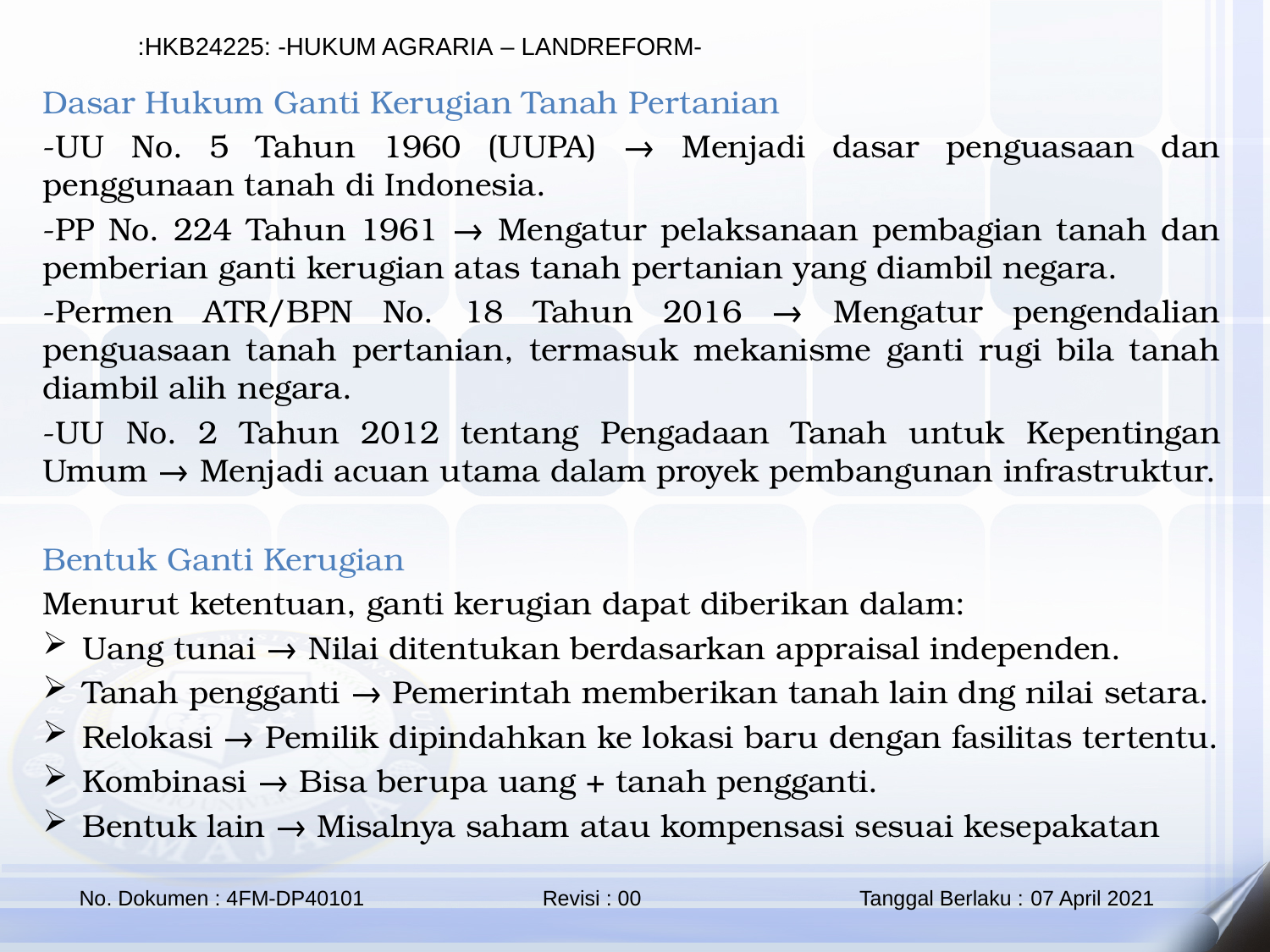

Dasar Hukum Ganti Kerugian Tanah Pertanian
-UU No. 5 Tahun 1960 (UUPA) → Menjadi dasar penguasaan dan penggunaan tanah di Indonesia.
-PP No. 224 Tahun 1961 → Mengatur pelaksanaan pembagian tanah dan pemberian ganti kerugian atas tanah pertanian yang diambil negara.
-Permen ATR/BPN No. 18 Tahun 2016 → Mengatur pengendalian penguasaan tanah pertanian, termasuk mekanisme ganti rugi bila tanah diambil alih negara.
-UU No. 2 Tahun 2012 tentang Pengadaan Tanah untuk Kepentingan Umum → Menjadi acuan utama dalam proyek pembangunan infrastruktur.

Bentuk Ganti Kerugian
Menurut ketentuan, ganti kerugian dapat diberikan dalam:
Uang tunai → Nilai ditentukan berdasarkan appraisal independen.
Tanah pengganti → Pemerintah memberikan tanah lain dng nilai setara.
Relokasi → Pemilik dipindahkan ke lokasi baru dengan fasilitas tertentu.
Kombinasi → Bisa berupa uang + tanah pengganti.
Bentuk lain → Misalnya saham atau kompensasi sesuai kesepakatan